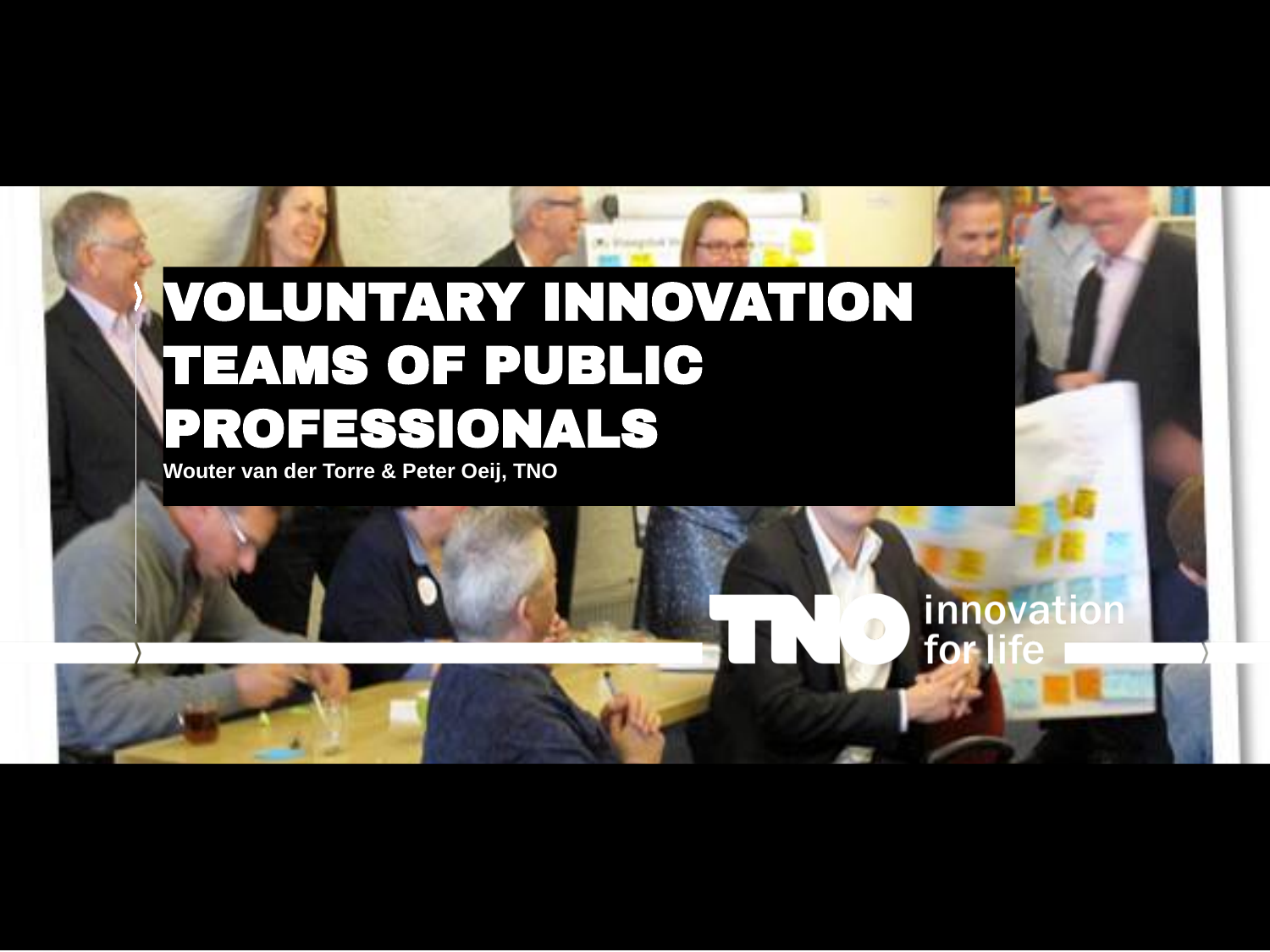

# Voluntary innovation teams of public professionals Wouter van der Torre & Peter Oeij, TNO